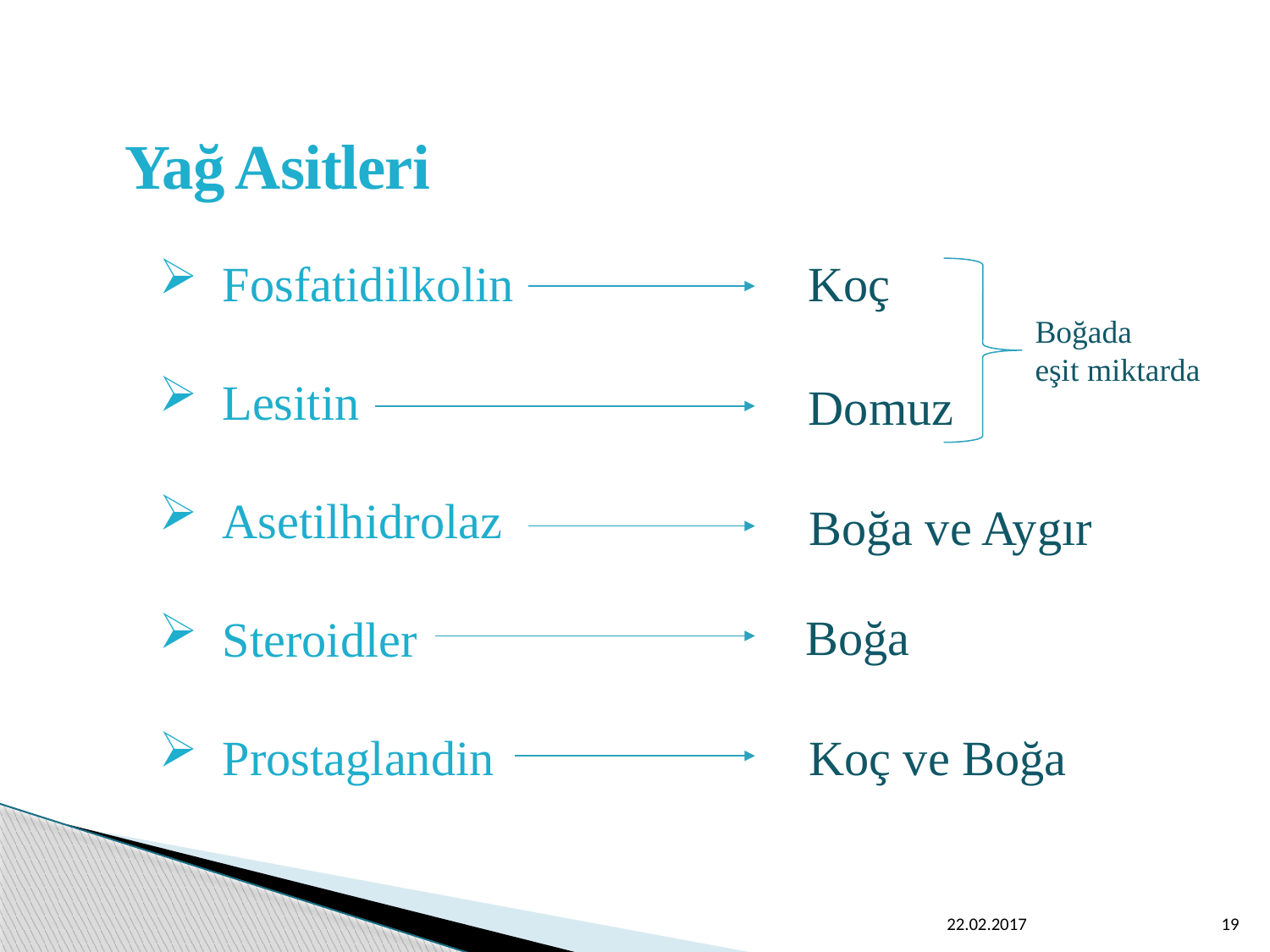

Yağ Asitleri
Fosfatidilkolin

Lesitin

Asetilhidrolaz

Steroidler

Prostaglandin
Koç

Boğada
eşit miktarda
Domuz
Boğa ve Aygır
Boğa
Koç ve Boğa
22.02.2017
19